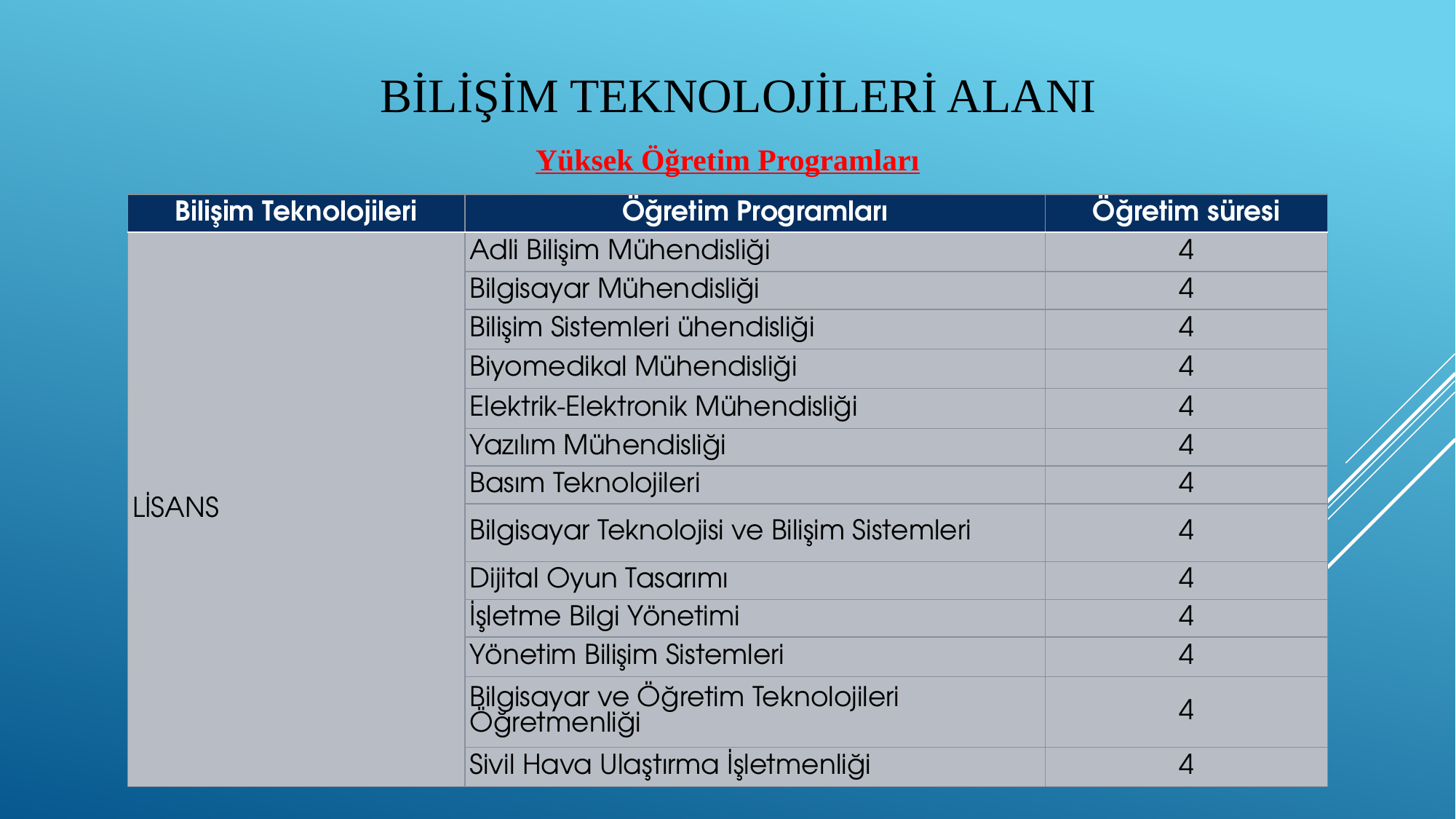

BİLİŞİM TEKNOLOJİlerİ ALANI
Yüksek Öğretim Programları

| Bilişim Teknolojileri | Öğretim Programları | Öğretim süresi |
| --- | --- | --- |
| LİSANS | Adli Bilişim Mühendisliği | 4 |
|  | Bilgisayar Mühendisliği | 4 |
|  | Bilişim Sistemleri ühendisliği | 4 |
|  | Biyomedikal Mühendisliği | 4 |
|  | Elektrik-Elektronik Mühendisliği | 4 |
|  | Yazılım Mühendisliği | 4 |
|  | Basım Teknolojileri | 4 |
|  | Bilgisayar Teknolojisi ve Bilişim Sistemleri | 4 |
|  | Dijital Oyun Tasarımı | 4 |
|  | İşletme Bilgi Yönetimi | 4 |
|  | Yönetim Bilişim Sistemleri | 4 |
|  | Bilgisayar ve Öğretim Teknolojileri Öğretmenliği | 4 |
|  | Sivil Hava Ulaştırma İşletmenliği | 4 |